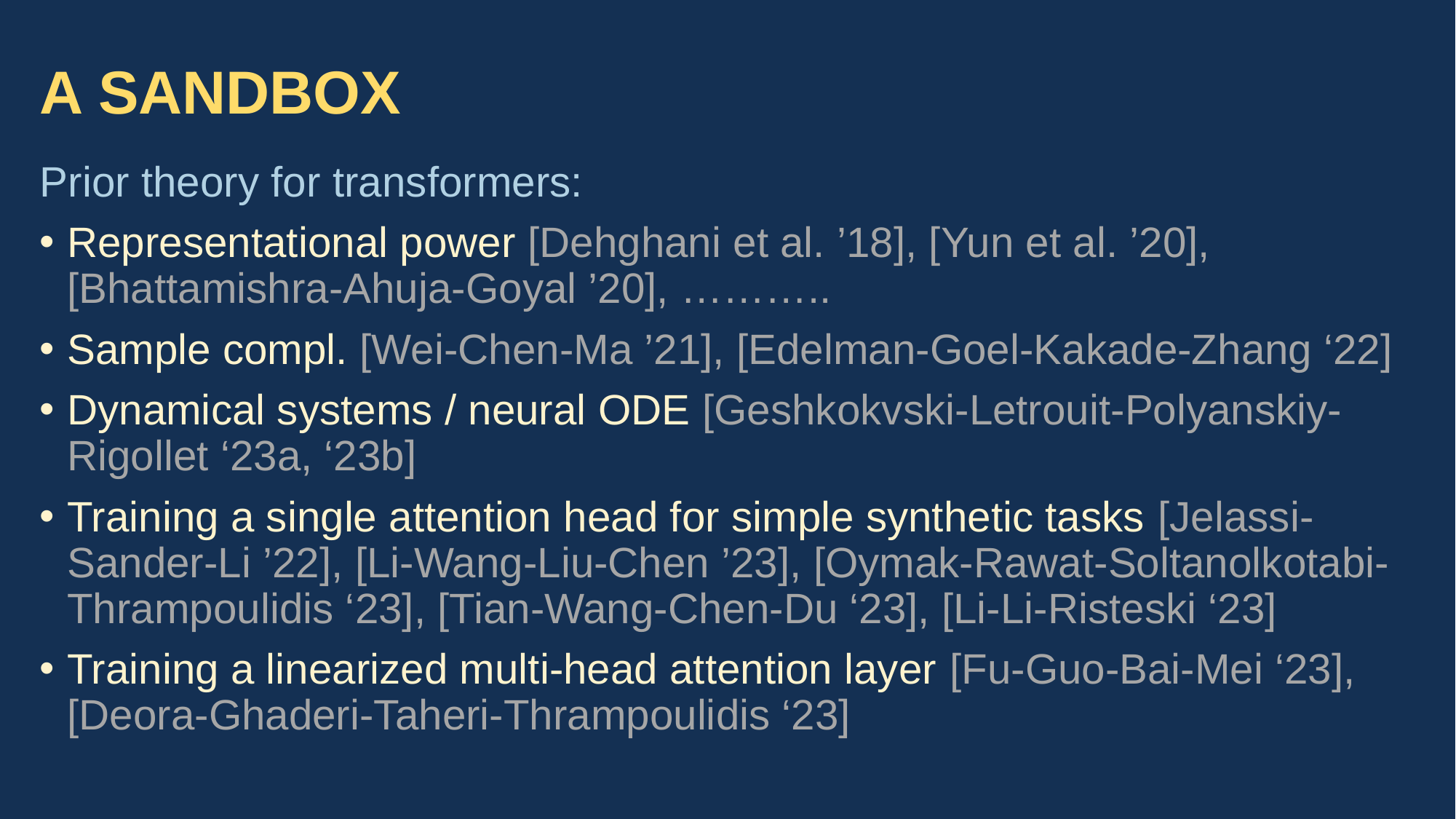

# A SANDBOX
Prior theory for transformers:
Representational power [Dehghani et al. ’18], [Yun et al. ’20], [Bhattamishra-Ahuja-Goyal ’20], ………..
Sample compl. [Wei-Chen-Ma ’21], [Edelman-Goel-Kakade-Zhang ‘22]
Dynamical systems / neural ODE [Geshkokvski-Letrouit-Polyanskiy-Rigollet ‘23a, ‘23b]
Training a single attention head for simple synthetic tasks [Jelassi-Sander-Li ’22], [Li-Wang-Liu-Chen ’23], [Oymak-Rawat-Soltanolkotabi-Thrampoulidis ‘23], [Tian-Wang-Chen-Du ‘23], [Li-Li-Risteski ‘23]
Training a linearized multi-head attention layer [Fu-Guo-Bai-Mei ‘23], [Deora-Ghaderi-Taheri-Thrampoulidis ‘23]